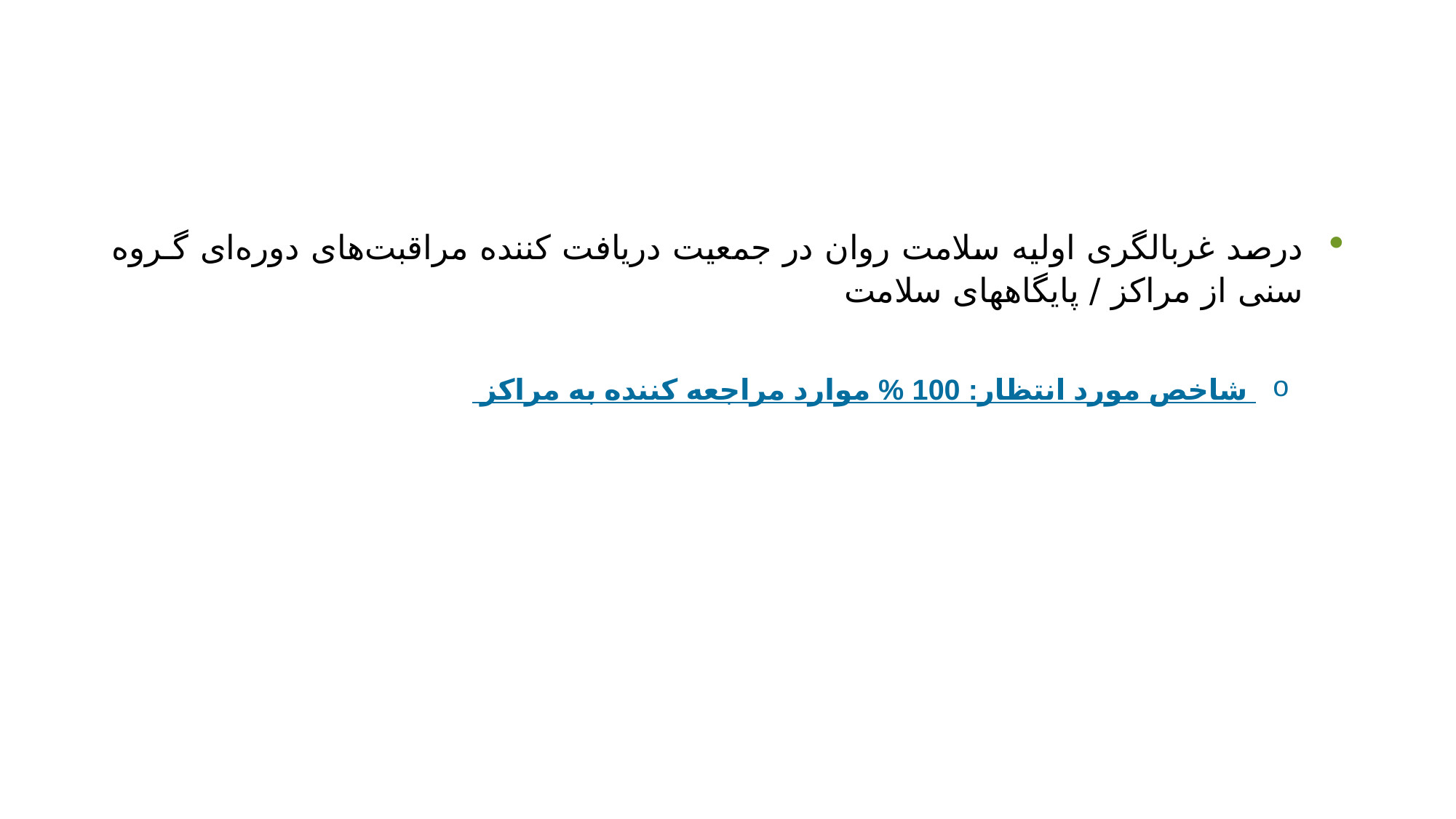

#
درصد غربالگری اولیه سلامت ­روان در جمعیت دریافت کننده مراقبت‌های دوره‌­ای گـروه سنی از مراکز / پایگاه­های سلامت

 شاخص مورد انتظار: 100 % موارد مراجعه کننده به مراکز